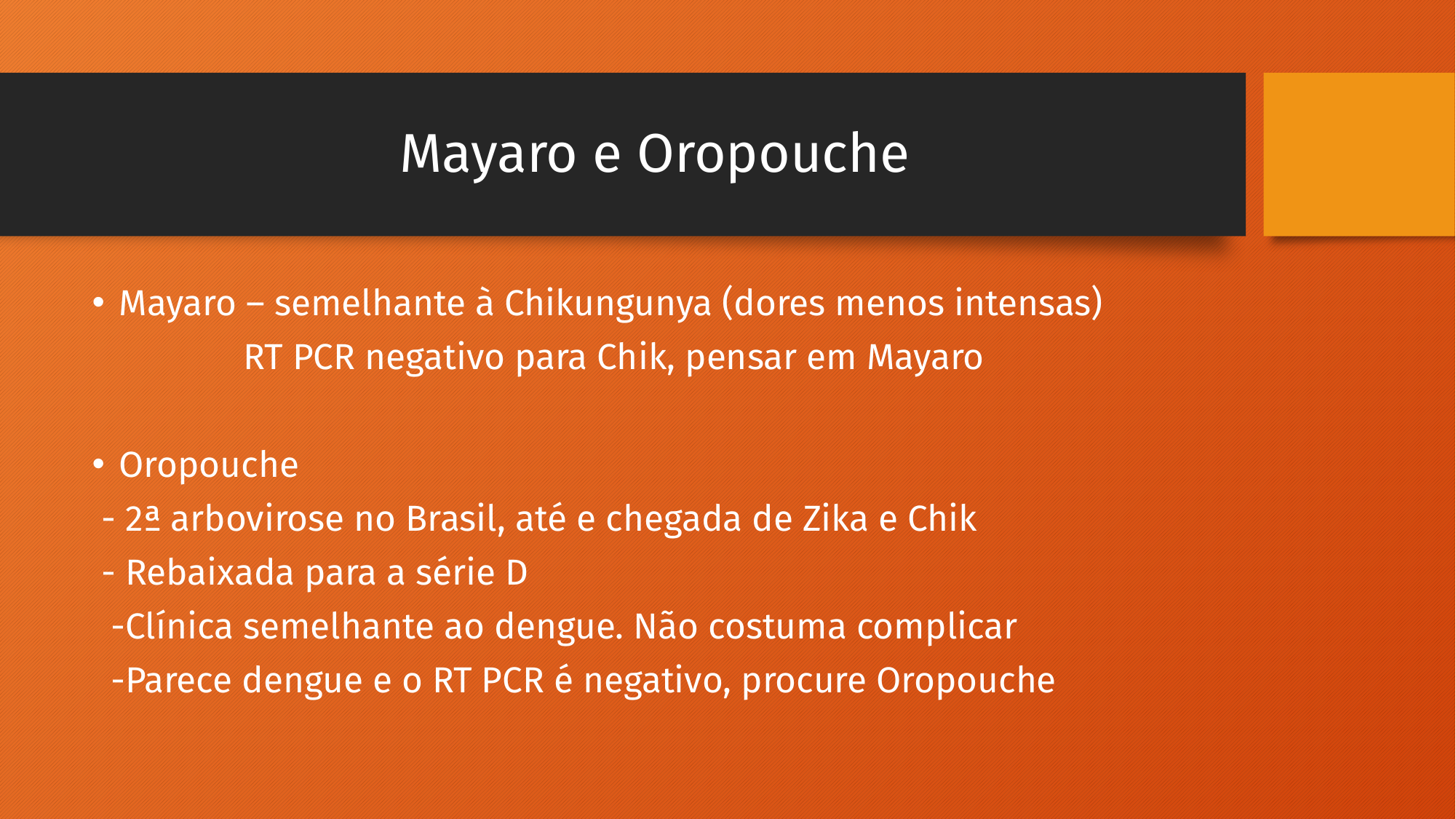

# Mayaro e Oropouche
Mayaro – semelhante à Chikungunya (dores menos intensas)
                RT PCR negativo para Chik, pensar em Mayaro

Oropouche
 - 2ª arbovirose no Brasil, até e chegada de Zika e Chik
 - Rebaixada para a série D
  -Clínica semelhante ao dengue. Não costuma complicar
  -Parece dengue e o RT PCR é negativo, procure Oropouche